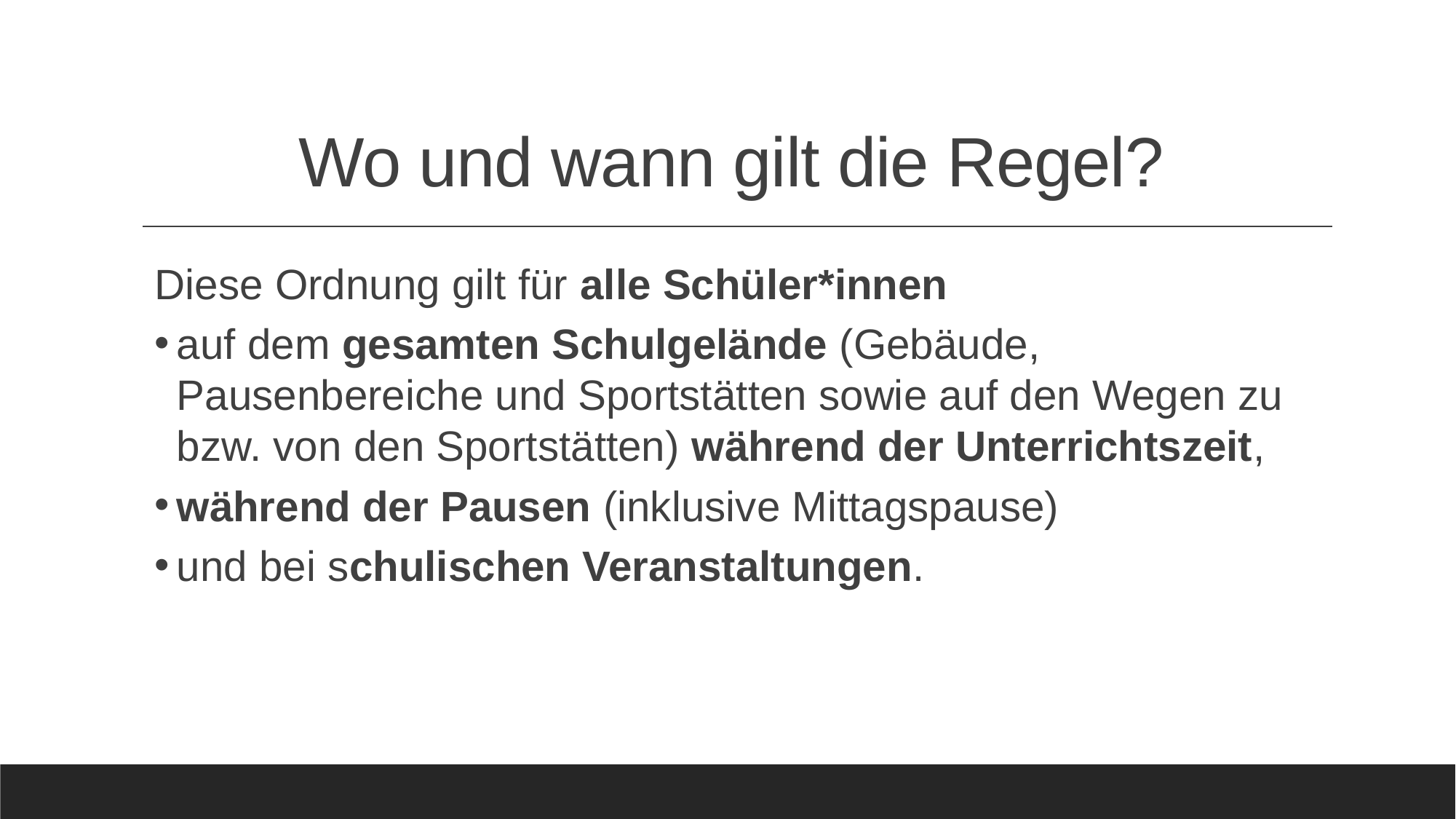

# Wo und wann gilt die Regel?
Diese Ordnung gilt für alle Schüler*innen
auf dem gesamten Schulgelände (Gebäude, Pausenbereiche und Sportstätten sowie auf den Wegen zu bzw. von den Sportstätten) während der Unterrichtszeit,
während der Pausen (inklusive Mittagspause)
und bei schulischen Veranstaltungen.